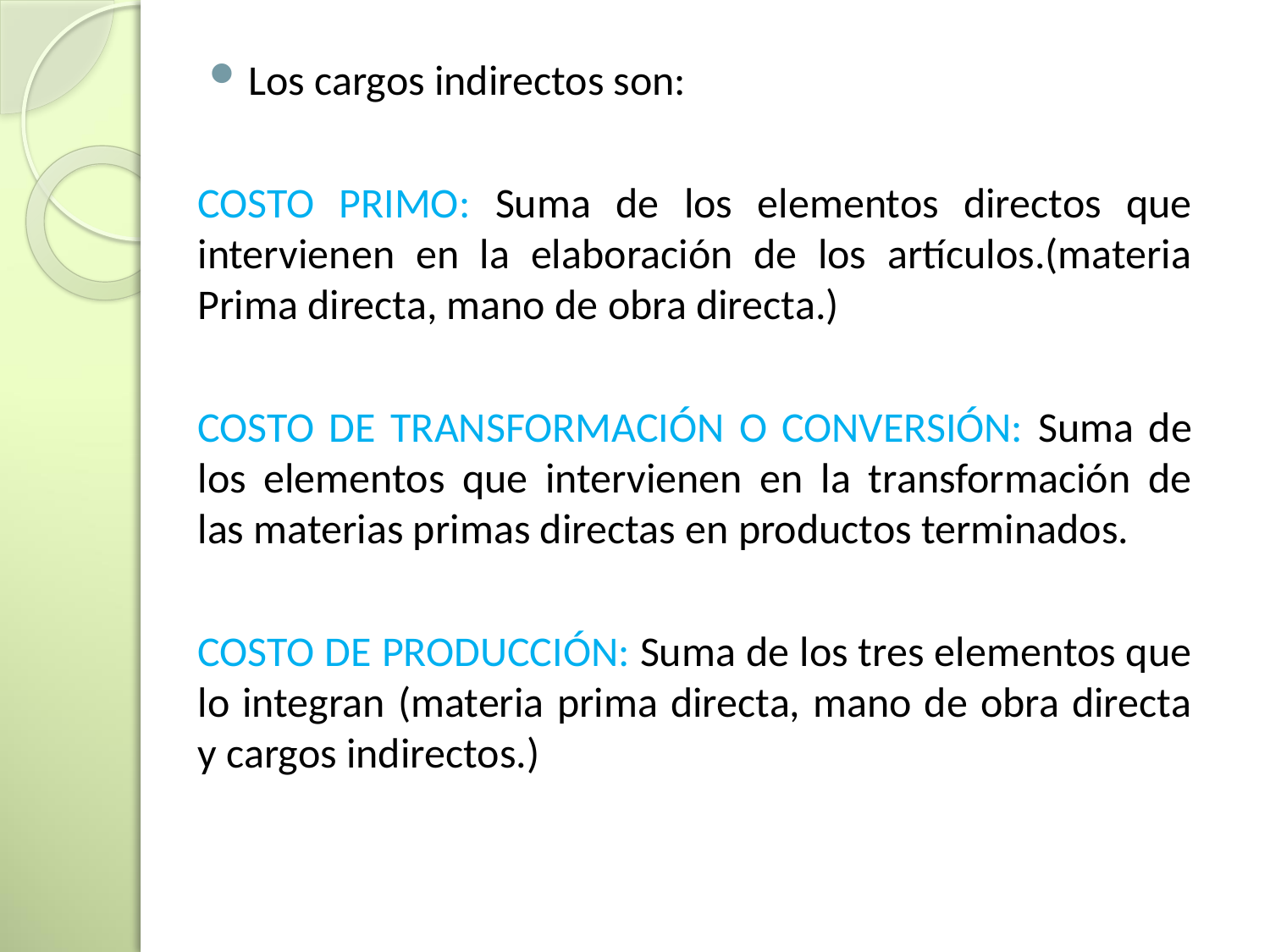

Los cargos indirectos son:

COSTO PRIMO: Suma de los elementos directos que intervienen en la elaboración de los artículos.(materia Prima directa, mano de obra directa.)

COSTO DE TRANSFORMACIÓN O CONVERSIÓN: Suma de los elementos que intervienen en la transformación de las materias primas directas en productos terminados.

COSTO DE PRODUCCIÓN: Suma de los tres elementos que lo integran (materia prima directa, mano de obra directa y cargos indirectos.)